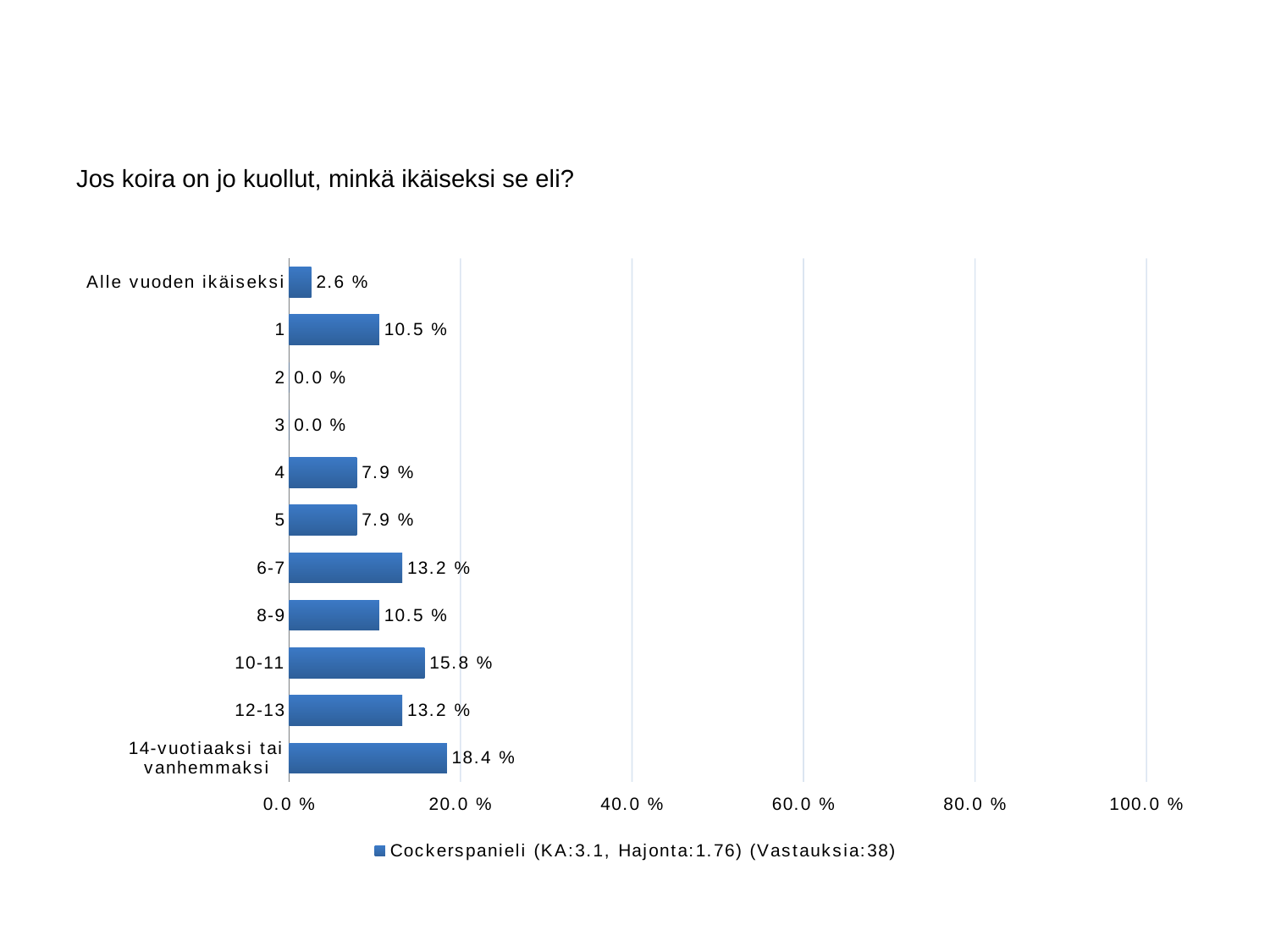

#
Jos koira on jo kuollut, minkä ikäiseksi se eli?

### Chart

| Category | Cockerspanieli (KA:3.1, Hajonta:1.76) (Vastauksia:38) |
|---|---|
| Alle vuoden ikäiseksi | 0.026 |
| 1 | 0.10500000000000002 |
| 2 | 0.0 |
| 3 | 0.0 |
| 4 | 0.07900000000000003 |
| 5 | 0.07900000000000003 |
| 6-7 | 0.132 |
| 8-9 | 0.10500000000000002 |
| 10-11 | 0.15800000000000006 |
| 12-13 | 0.132 |
| 14-vuotiaaksi tai vanhemmaksi | 0.18400000000000005 |